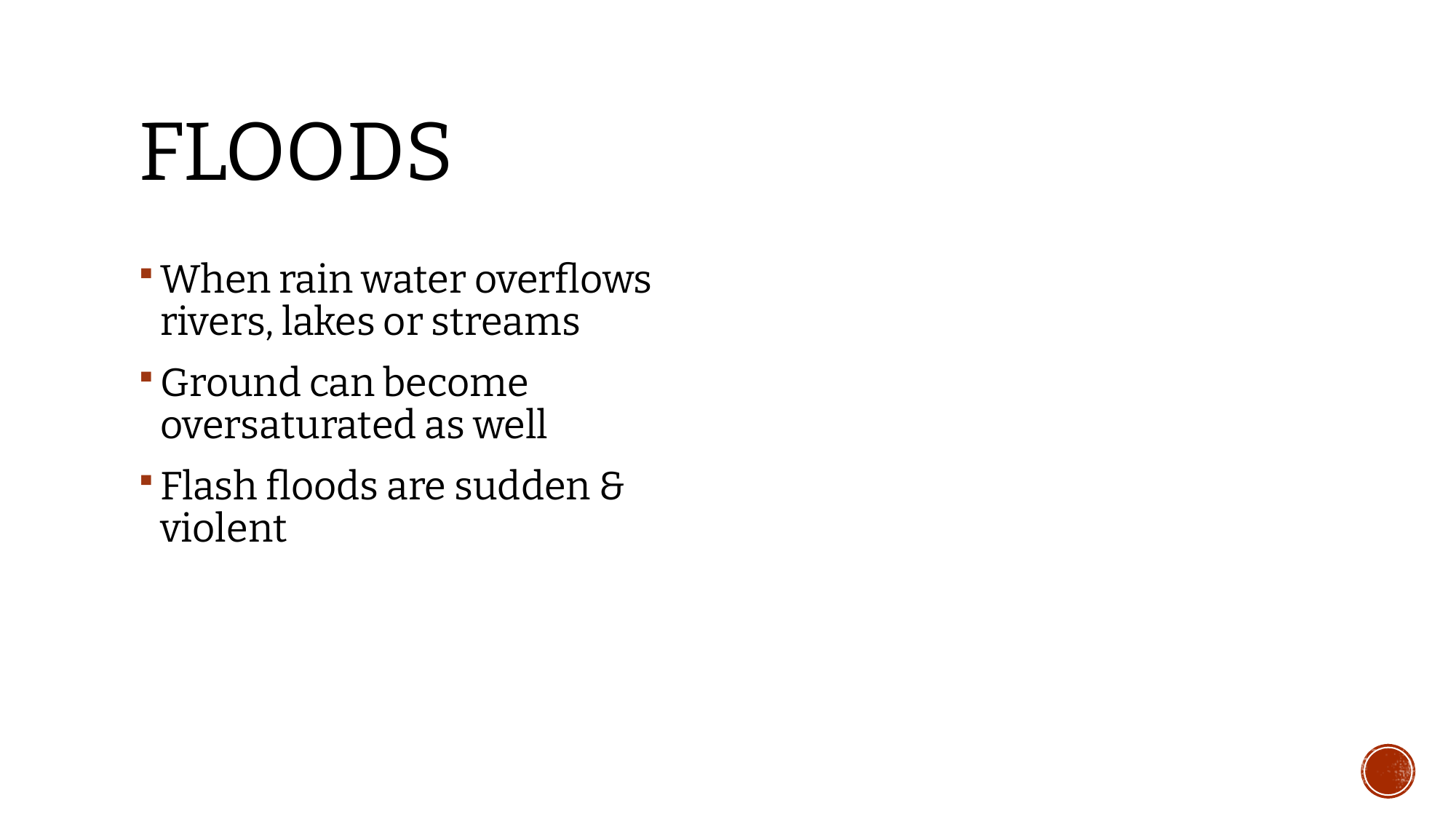

# Floods
When rain water overflows rivers, lakes or streams
Ground can become oversaturated as well
Flash floods are sudden & violent